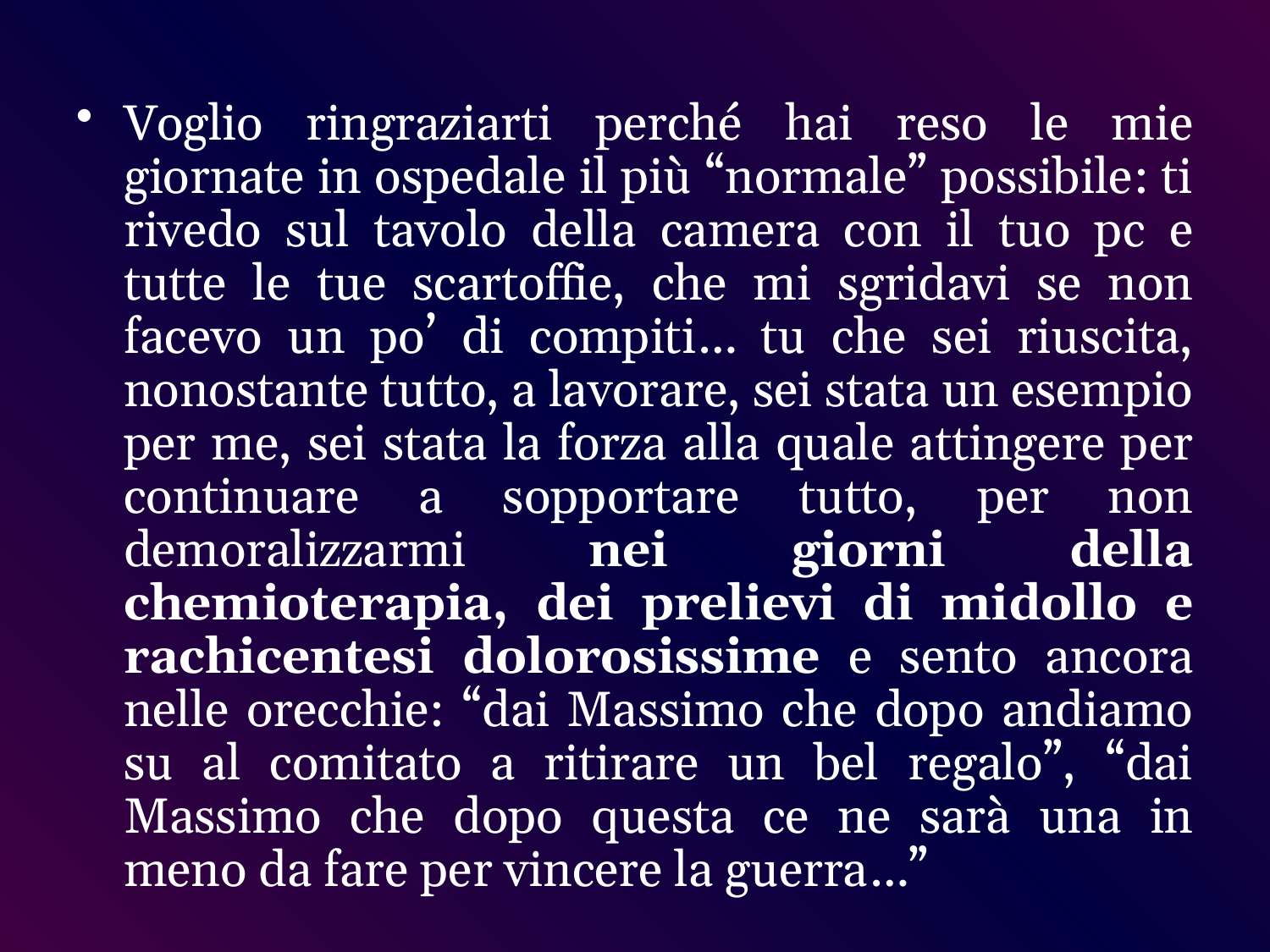

# Voglio ringraziarti perché hai reso le mie giornate in ospedale il più “normale” possibile: ti rivedo sul tavolo della camera con il tuo pc e tutte le tue scartoffie, che mi sgridavi se non facevo un po’ di compiti… tu che sei riuscita, nonostante tutto, a lavorare, sei stata un esempio per me, sei stata la forza alla quale attingere per continuare a sopportare tutto, per non demoralizzarmi nei giorni della chemioterapia, dei prelievi di midollo e rachicentesi dolorosissime e sento ancora nelle orecchie: “dai Massimo che dopo andiamo su al comitato a ritirare un bel regalo”, “dai Massimo che dopo questa ce ne sarà una in meno da fare per vincere la guerra…”